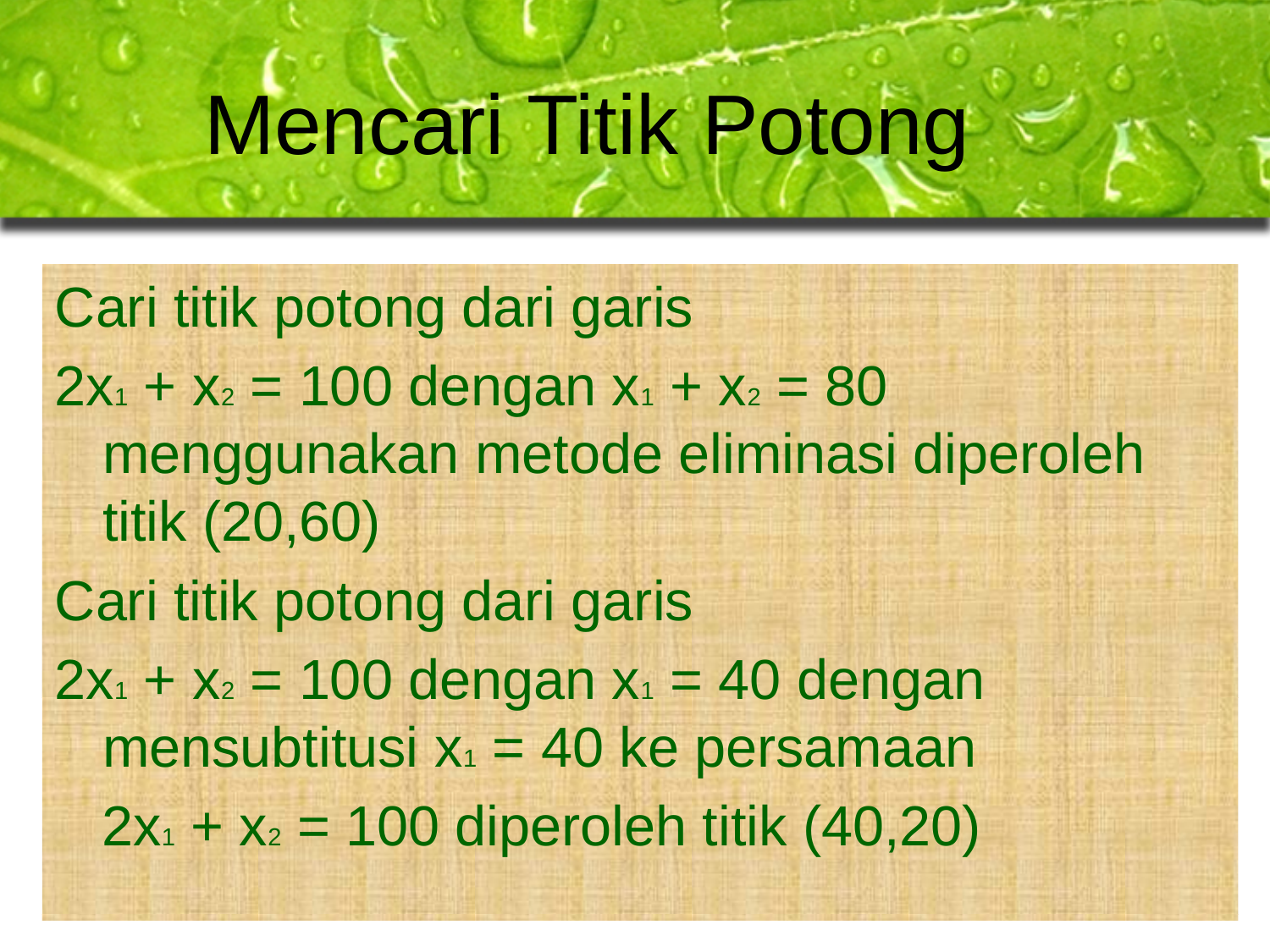

Mencari Titik Potong
Cari titik potong dari garis
2x1 + x2 = 100 dengan x1 + x2 = 80 menggunakan metode eliminasi diperoleh titik (20,60)
Cari titik potong dari garis
2x1 + x2 = 100 dengan x1 = 40 dengan mensubtitusi x1 = 40 ke persamaan
   2x1 + x2 = 100 diperoleh titik (40,20)